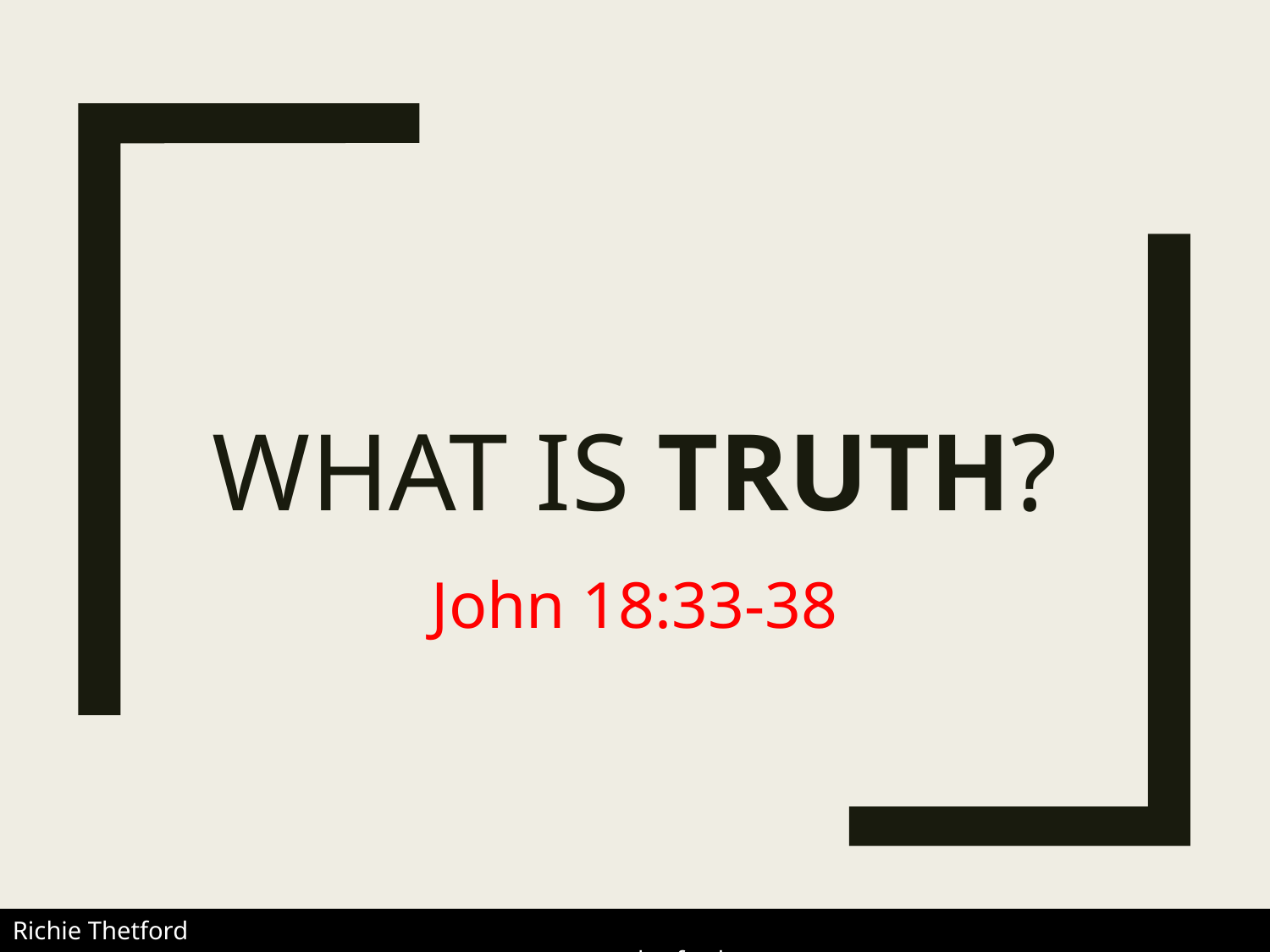

# What Is truth?
John 18:33-38
Richie Thetford											      	       www.thetfordcountry.com